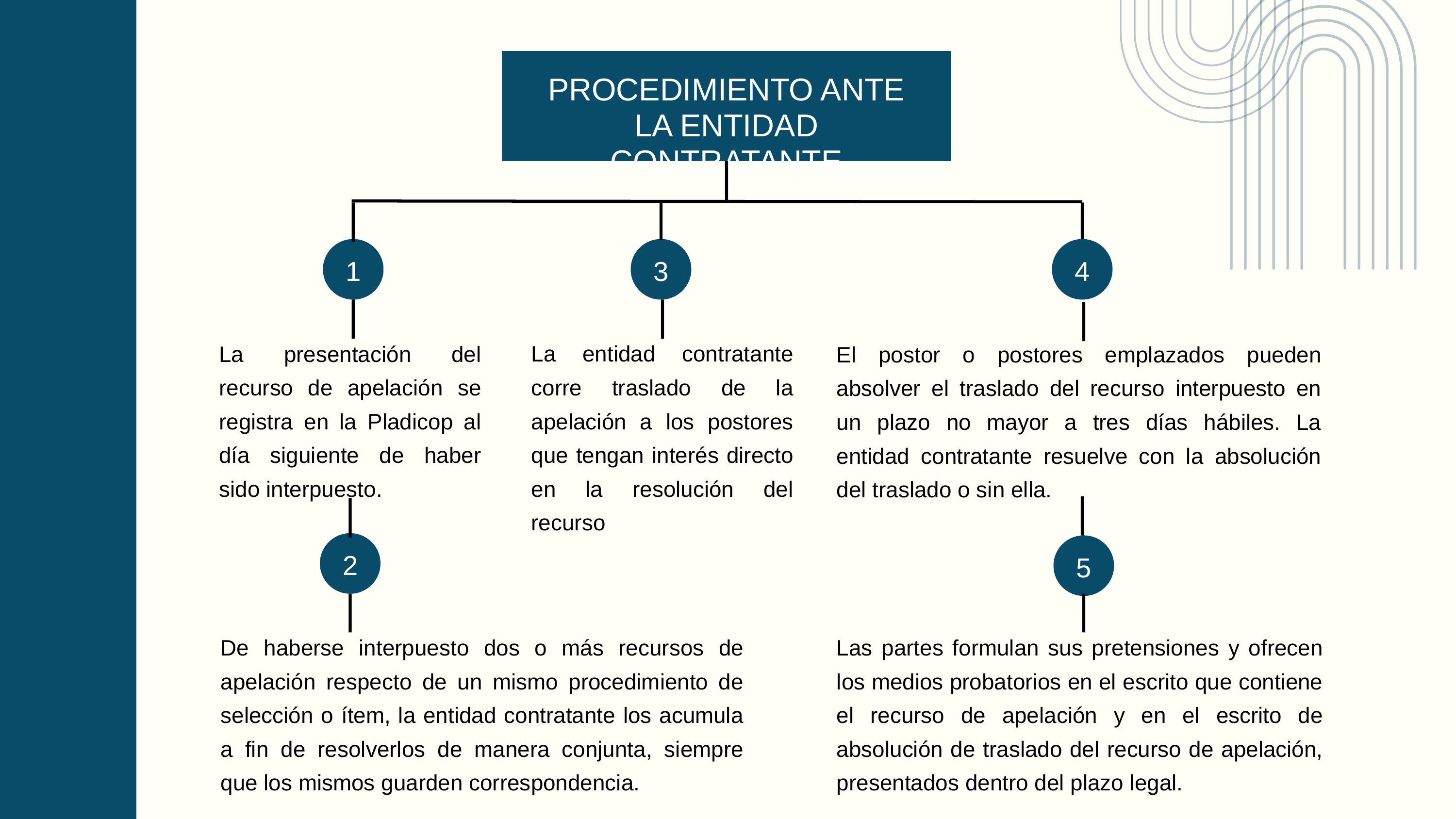

PROCEDIMIENTO ANTE LA ENTIDAD CONTRATANTE

1

3

4

La presentación del recurso de apelación se registra en la Pladicop al día siguiente de haber sido interpuesto.
La entidad contratante corre traslado de la apelación a los postores que tengan interés directo en la resolución del recurso
El postor o postores emplazados pueden absolver el traslado del recurso interpuesto en un plazo no mayor a tres días hábiles. La entidad contratante resuelve con la absolución del traslado o sin ella.

2

5

De haberse interpuesto dos o más recursos de apelación respecto de un mismo procedimiento de selección o ítem, la entidad contratante los acumula a fin de resolverlos de manera conjunta, siempre que los mismos guarden correspondencia.
Las partes formulan sus pretensiones y ofrecen los medios probatorios en el escrito que contiene el recurso de apelación y en el escrito de absolución de traslado del recurso de apelación, presentados dentro del plazo legal.